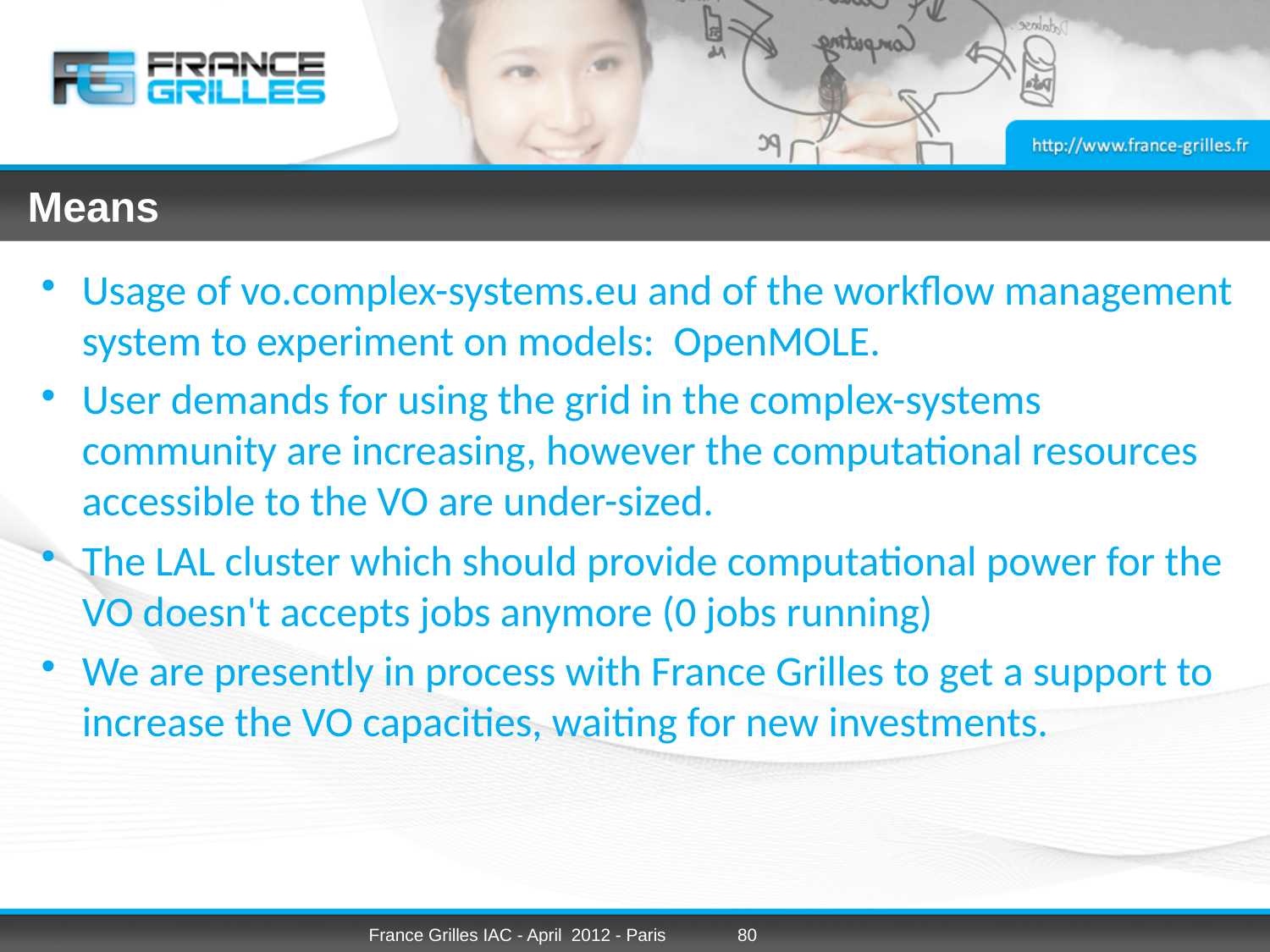

# Means
Usage of vo.complex-systems.eu and of the workflow management system to experiment on models:  OpenMOLE.
User demands for using the grid in the complex-systems community are increasing, however the computational resources accessible to the VO are under-sized.
The LAL cluster which should provide computational power for the VO doesn't accepts jobs anymore (0 jobs running)
We are presently in process with France Grilles to get a support to increase the VO capacities, waiting for new investments.
France Grilles IAC - April  2012 - Paris
80